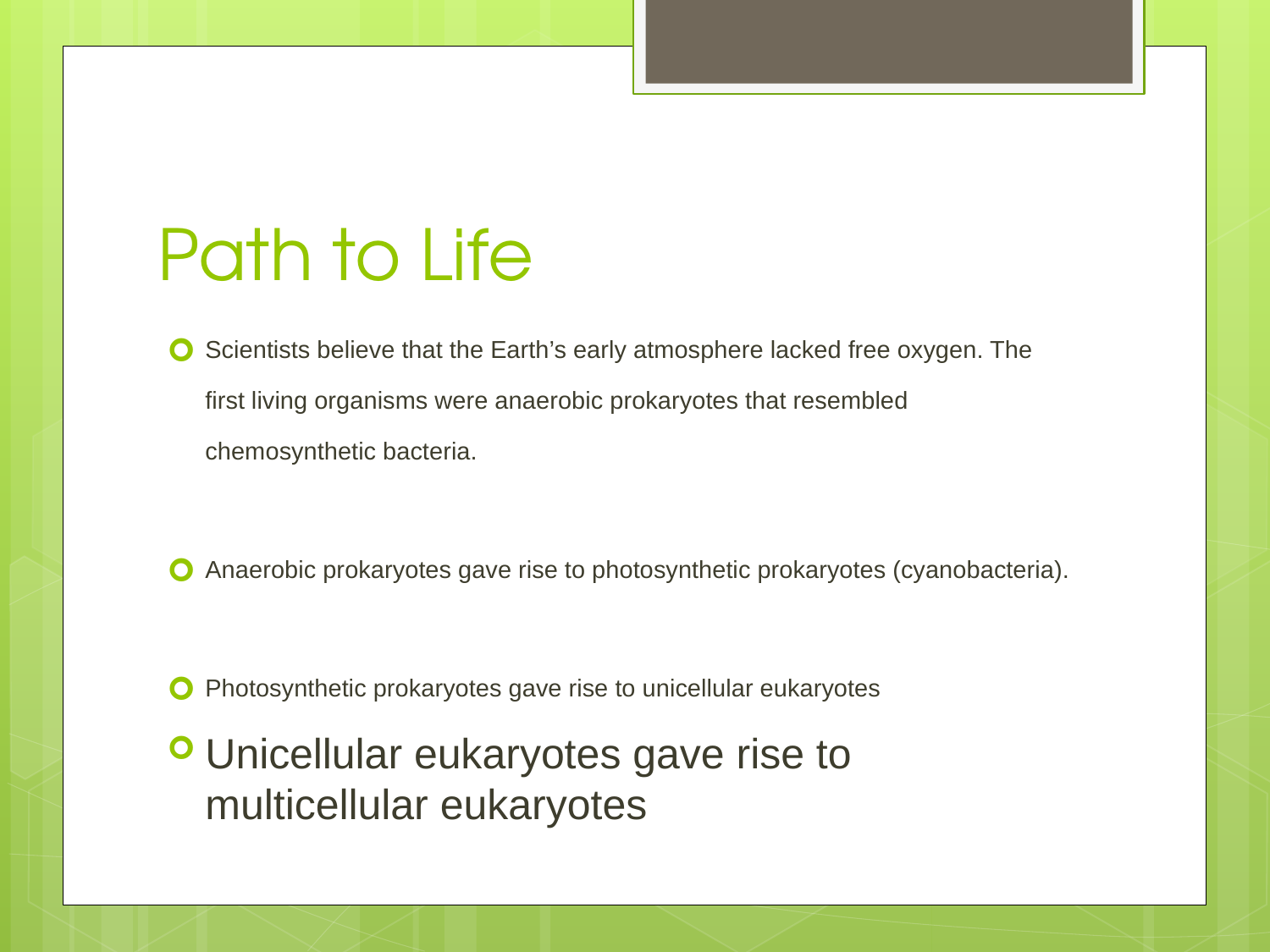

# Path to Life
Scientists believe that the Earth’s early atmosphere lacked free oxygen. The first living organisms were anaerobic prokaryotes that resembled chemosynthetic bacteria.

Anaerobic prokaryotes gave rise to photosynthetic prokaryotes (cyanobacteria).

Photosynthetic prokaryotes gave rise to unicellular eukaryotes
Unicellular eukaryotes gave rise to multicellular eukaryotes